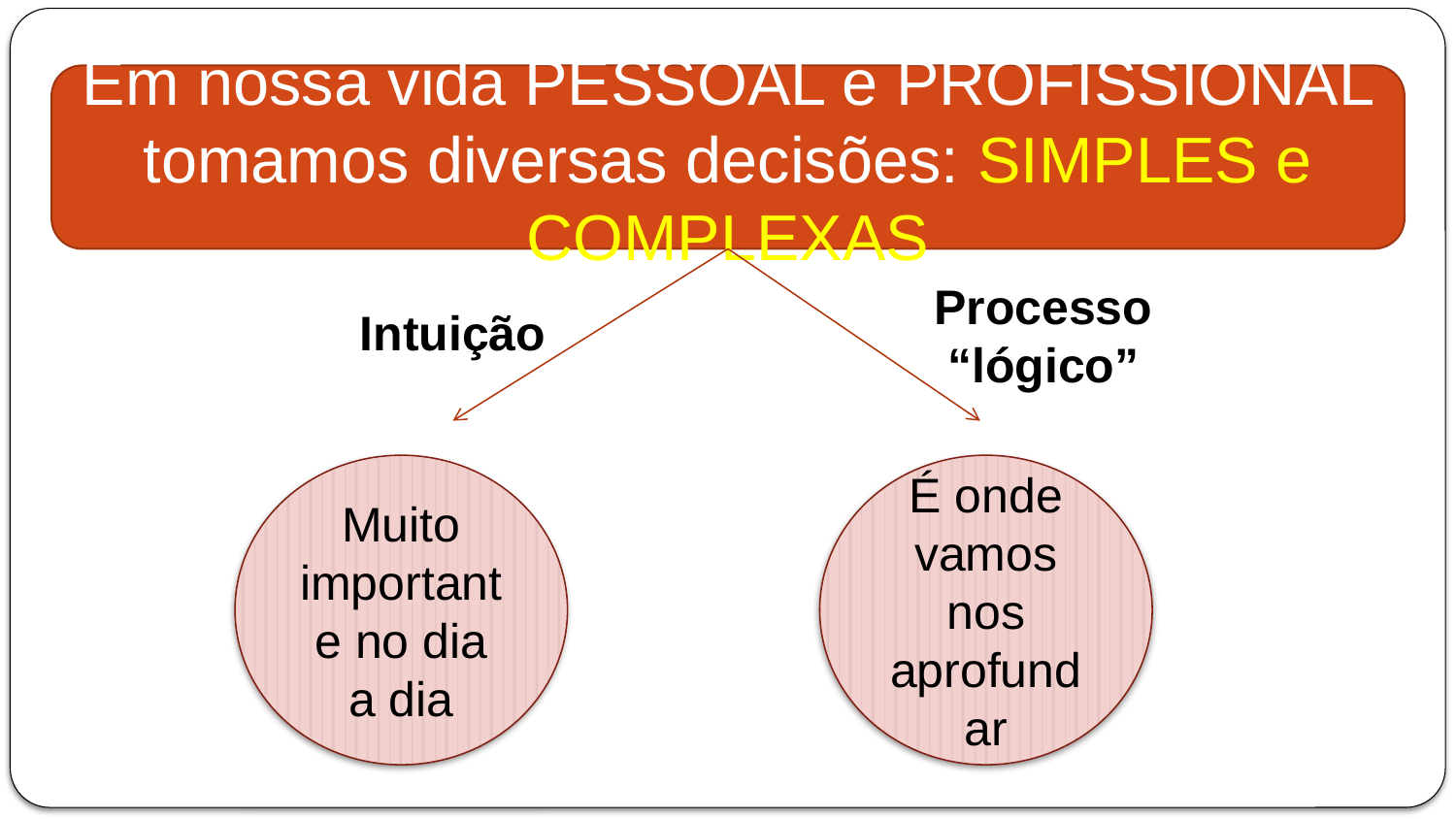

Em nossa vida PESSOAL e PROFISSIONAL tomamos diversas decisões: SIMPLES e COMPLEXAS
Processo “lógico”
Intuição
Muito importante no dia a dia
É onde vamos nos aprofundar